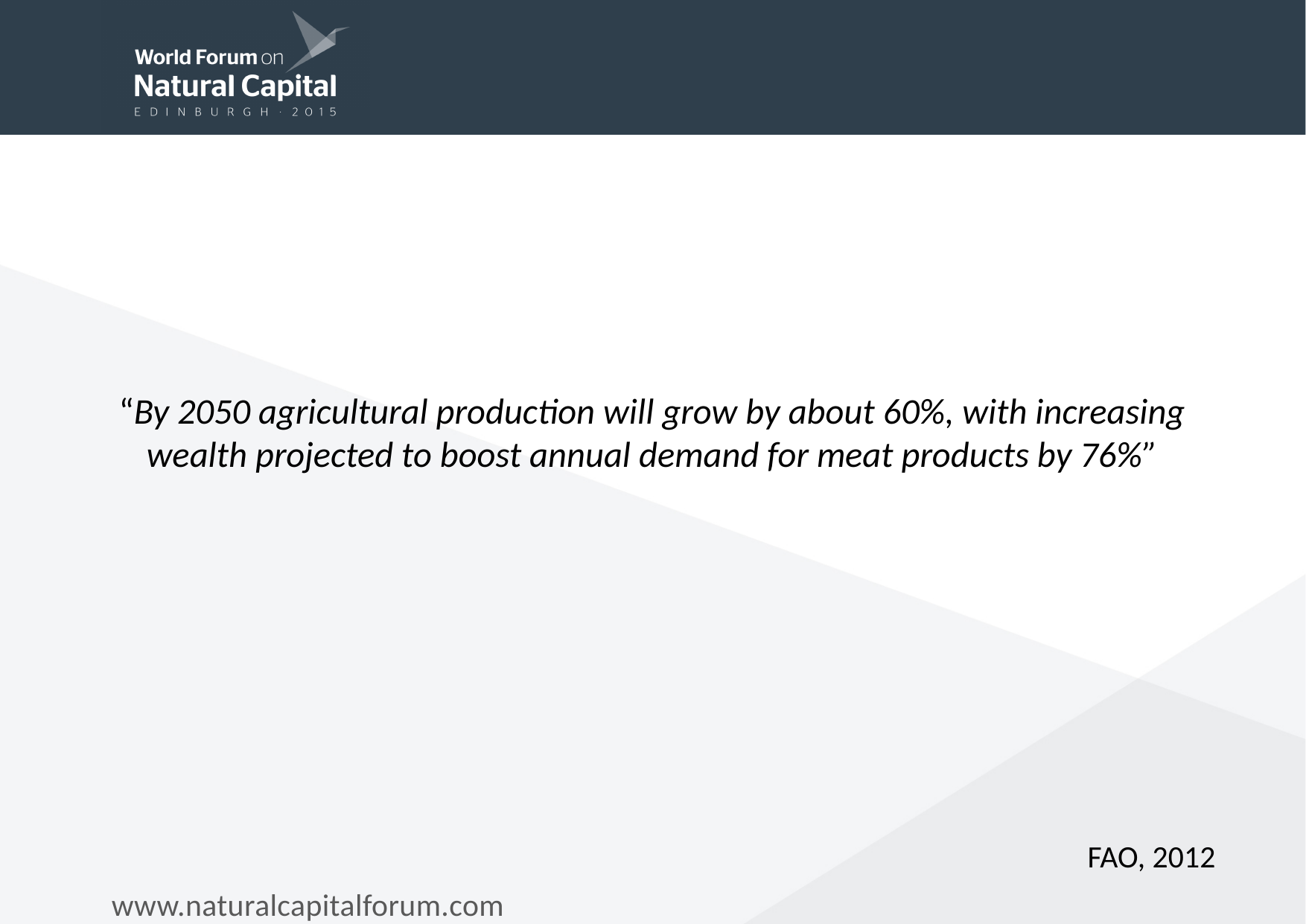

# “By 2050 agricultural production will grow by about 60%, with increasing wealth projected to boost annual demand for meat products by 76%”
FAO, 2012